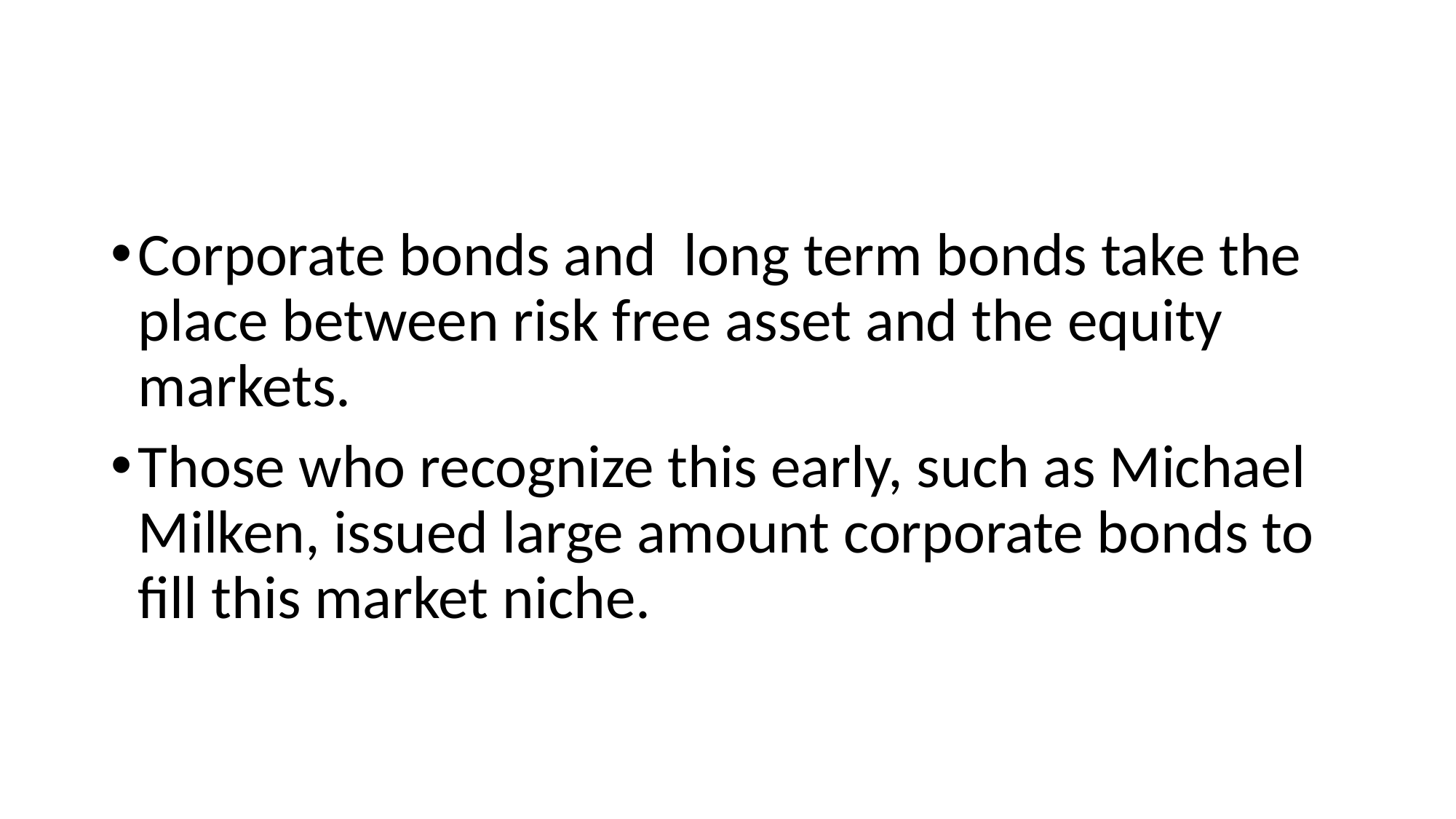

#
Corporate bonds and  long term bonds take the place between risk free asset and the equity markets.
Those who recognize this early, such as Michael Milken, issued large amount corporate bonds to fill this market niche.